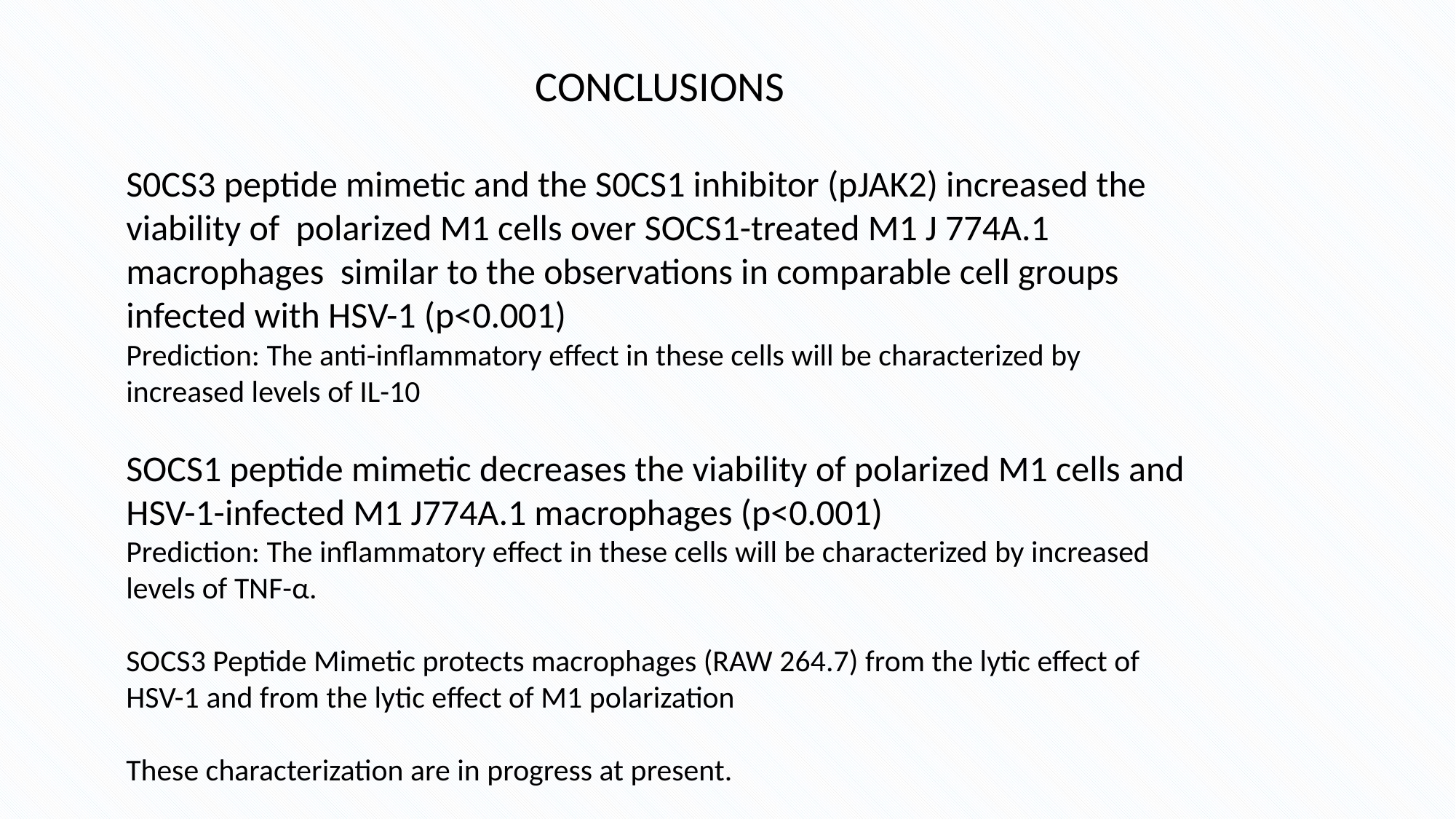

CONCLUSIONS

S0CS3 peptide mimetic and the S0CS1 inhibitor (pJAK2) increased the viability of  polarized M1 cells over SOCS1-treated M1 J 774A.1 macrophages  similar to the observations in comparable cell groups infected with HSV-1 (p<0.001)
Prediction: The anti-inflammatory effect in these cells will be characterized by increased levels of IL-10

SOCS1 peptide mimetic decreases the viability of polarized M1 cells and HSV-1-infected M1 J774A.1 macrophages (p<0.001)
Prediction: The inflammatory effect in these cells will be characterized by increased levels of TNF-α.

SOCS3 Peptide Mimetic protects macrophages (RAW 264.7) from the lytic effect of HSV-1 and from the lytic effect of M1 polarization

These characterization are in progress at present.